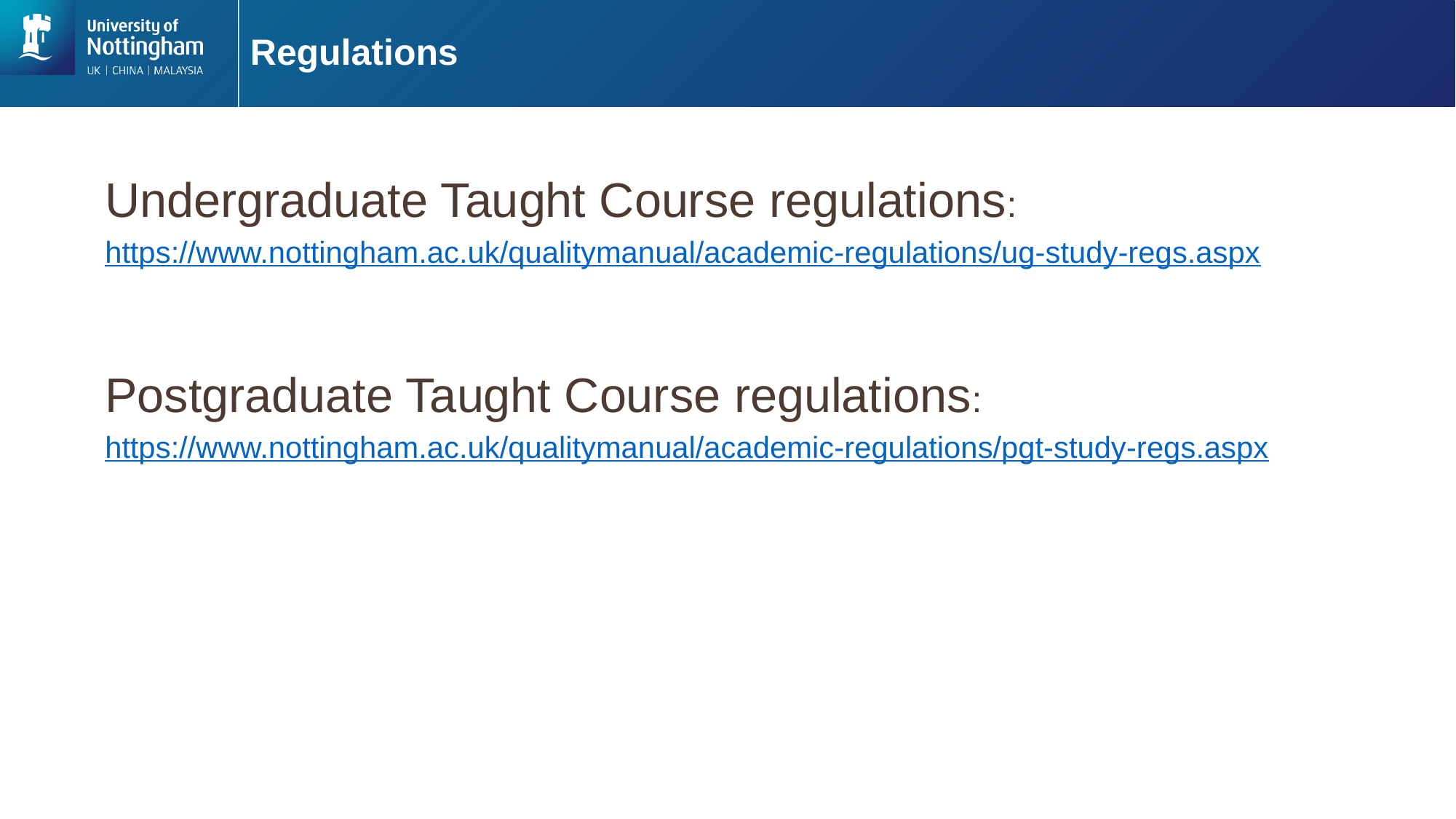

# Regulations
Undergraduate Taught Course regulations:
https://www.nottingham.ac.uk/qualitymanual/academic-regulations/ug-study-regs.aspx

Postgraduate Taught Course regulations:
https://www.nottingham.ac.uk/qualitymanual/academic-regulations/pgt-study-regs.aspx